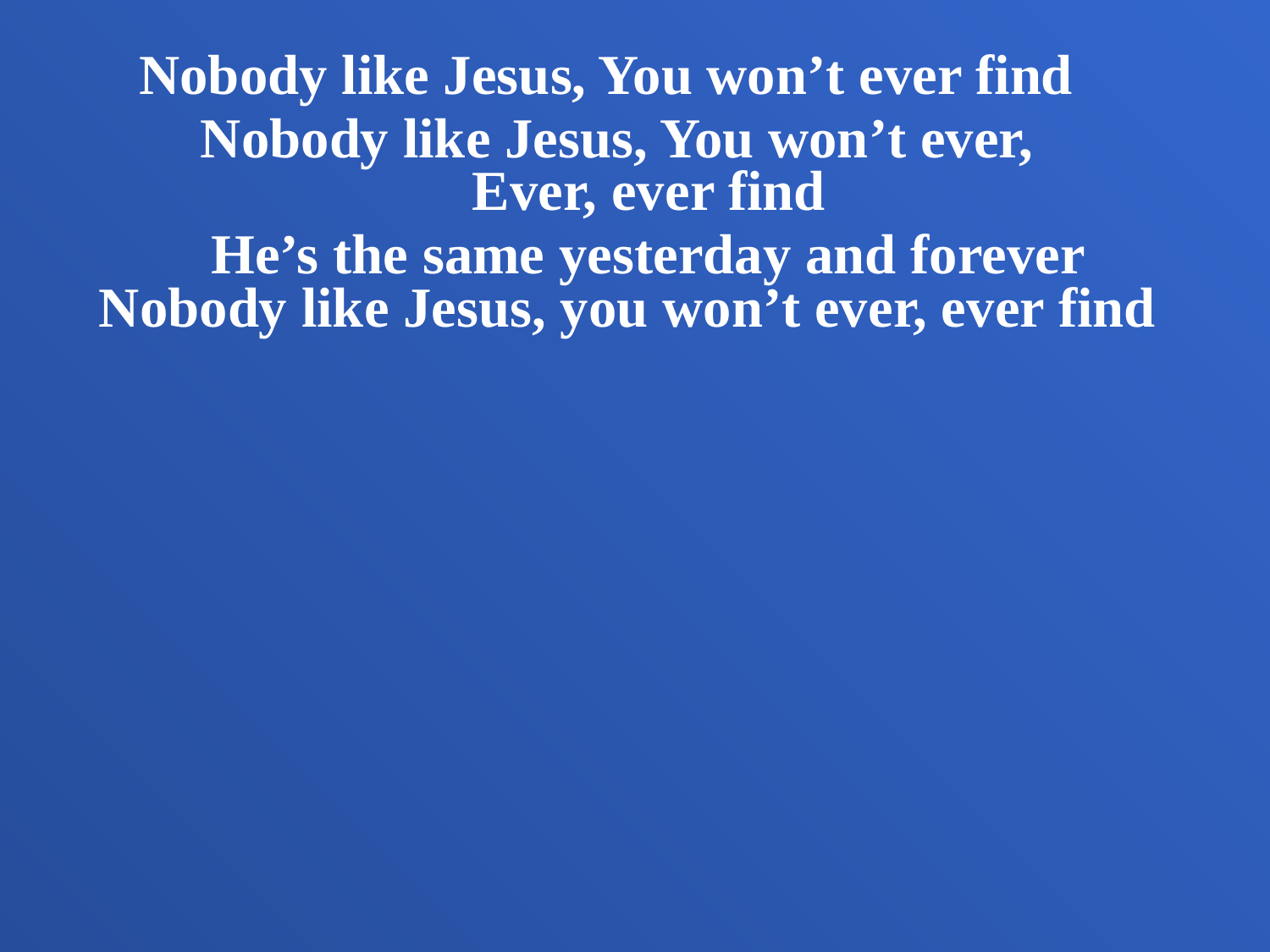

Nobody like Jesus, You won’t ever find
Nobody like Jesus, You won’t ever,
Ever, ever find
He’s the same yesterday and forever
Nobody like Jesus, you won’t ever, ever find